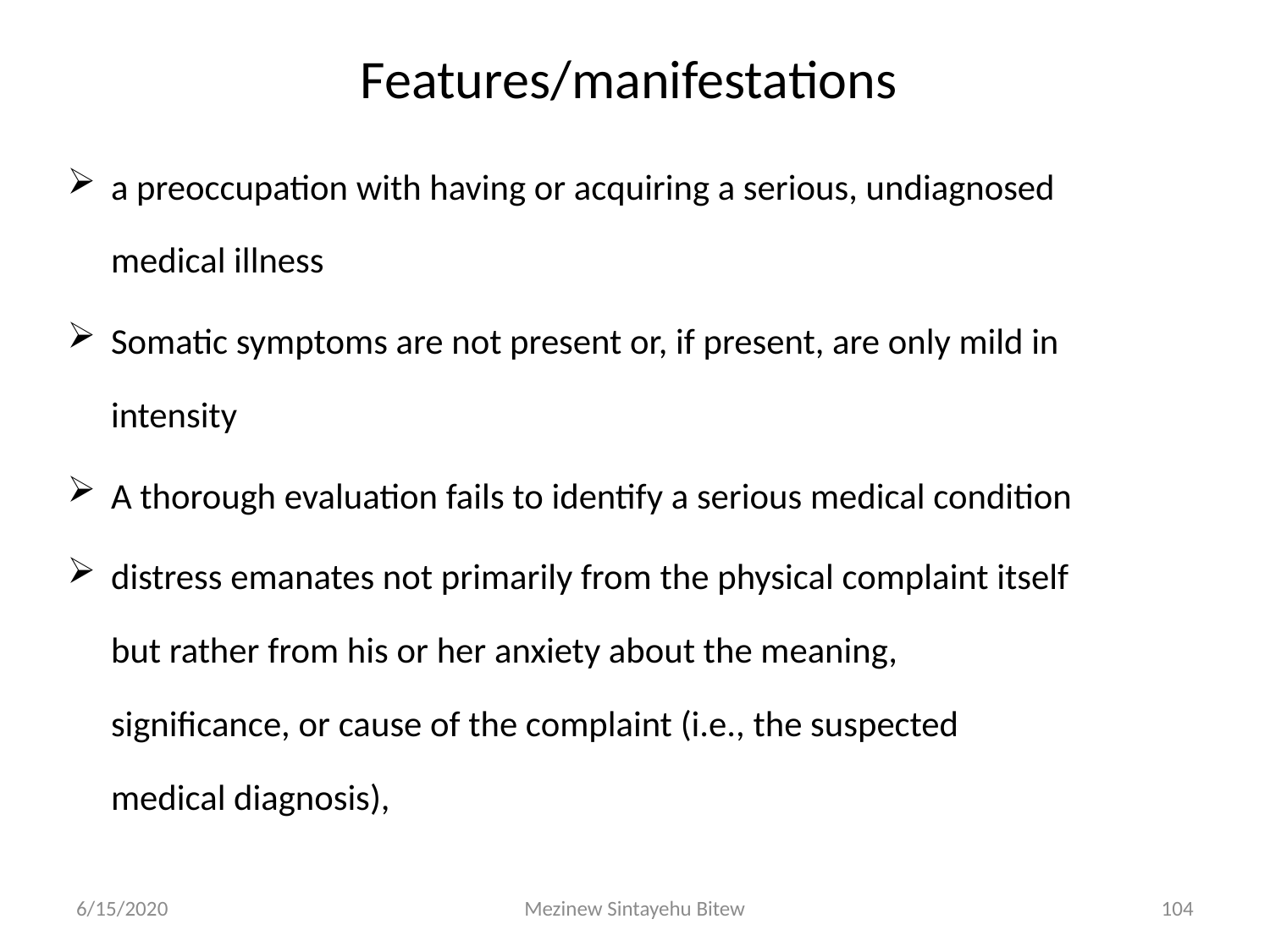

# Features/manifestations
a preoccupation with having or acquiring a serious, undiagnosed medical illness
Somatic symptoms are not present or, if present, are only mild in intensity
A thorough evaluation fails to identify a serious medical condition
distress emanates not primarily from the physical complaint itself but rather from his or her anxiety about the meaning, significance, or cause of the complaint (i.e., the suspected medical diagnosis),
6/15/2020
Mezinew Sintayehu Bitew
104